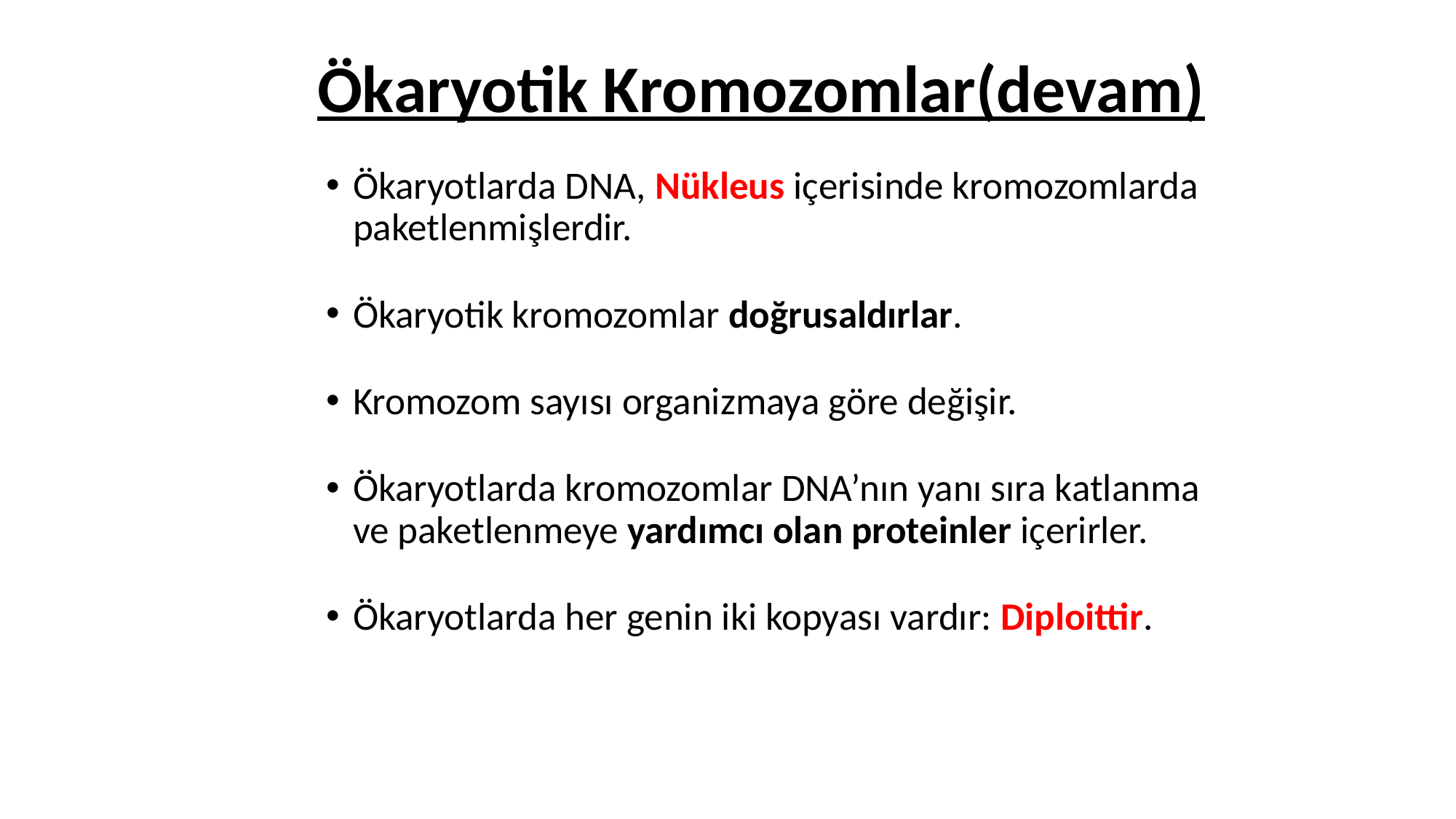

# Ökaryotik Kromozomlar(devam)
Ökaryotlarda DNA, Nükleus içerisinde kromozomlarda paketlenmişlerdir.

Ökaryotik kromozomlar doğrusaldırlar.

Kromozom sayısı organizmaya göre değişir.

Ökaryotlarda kromozomlar DNA’nın yanı sıra katlanma ve paketlenmeye yardımcı olan proteinler içerirler.

Ökaryotlarda her genin iki kopyası vardır: Diploittir.